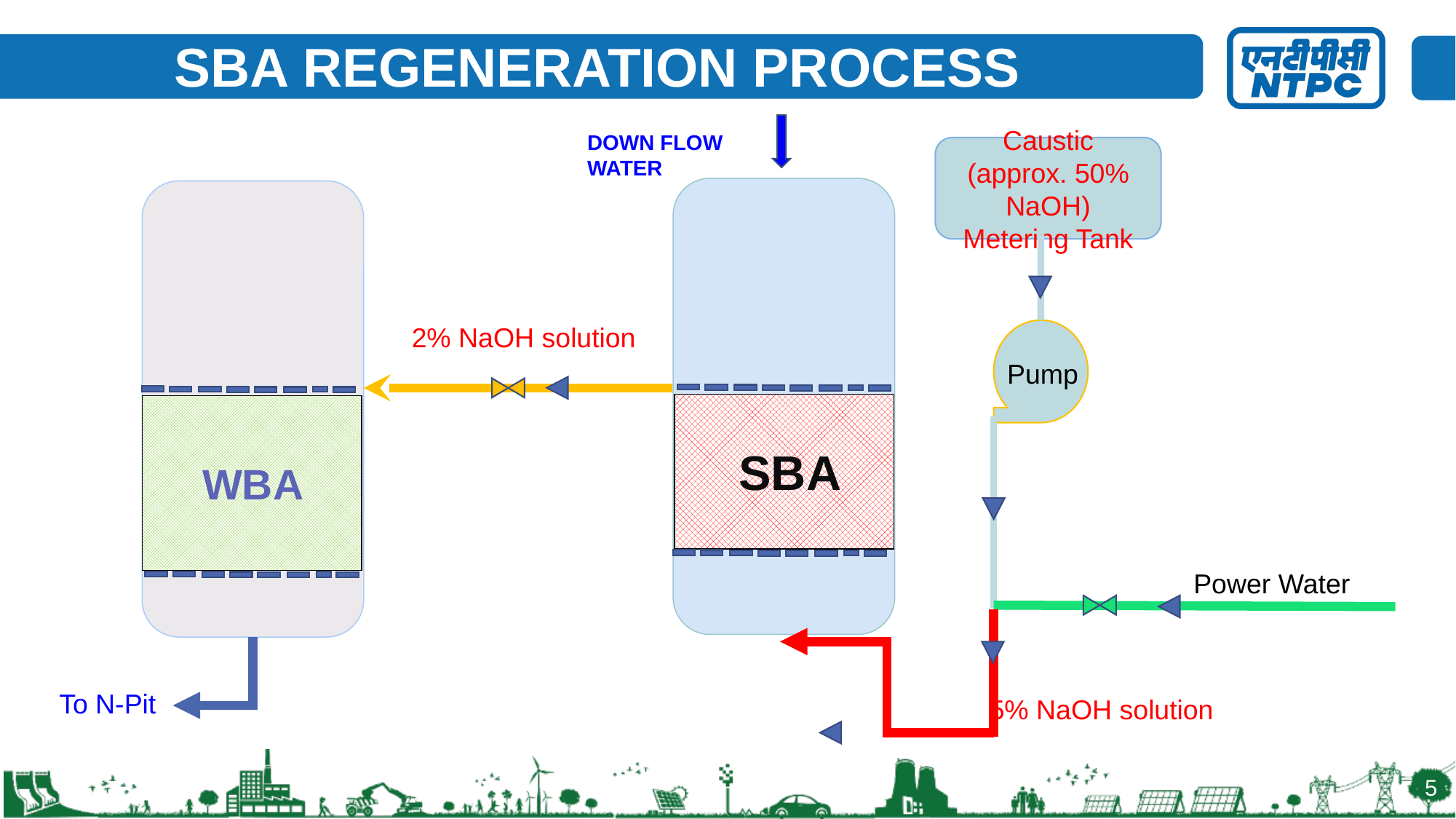

# SBA REGENERATION PROCESS

DOWN FLOW WATER
Caustic (approx. 50% NaOH) Metering Tank

Cl

2% NaOH solution

Pump

SBA
WBA

Power Water

To N-Pit
5% NaOH solution